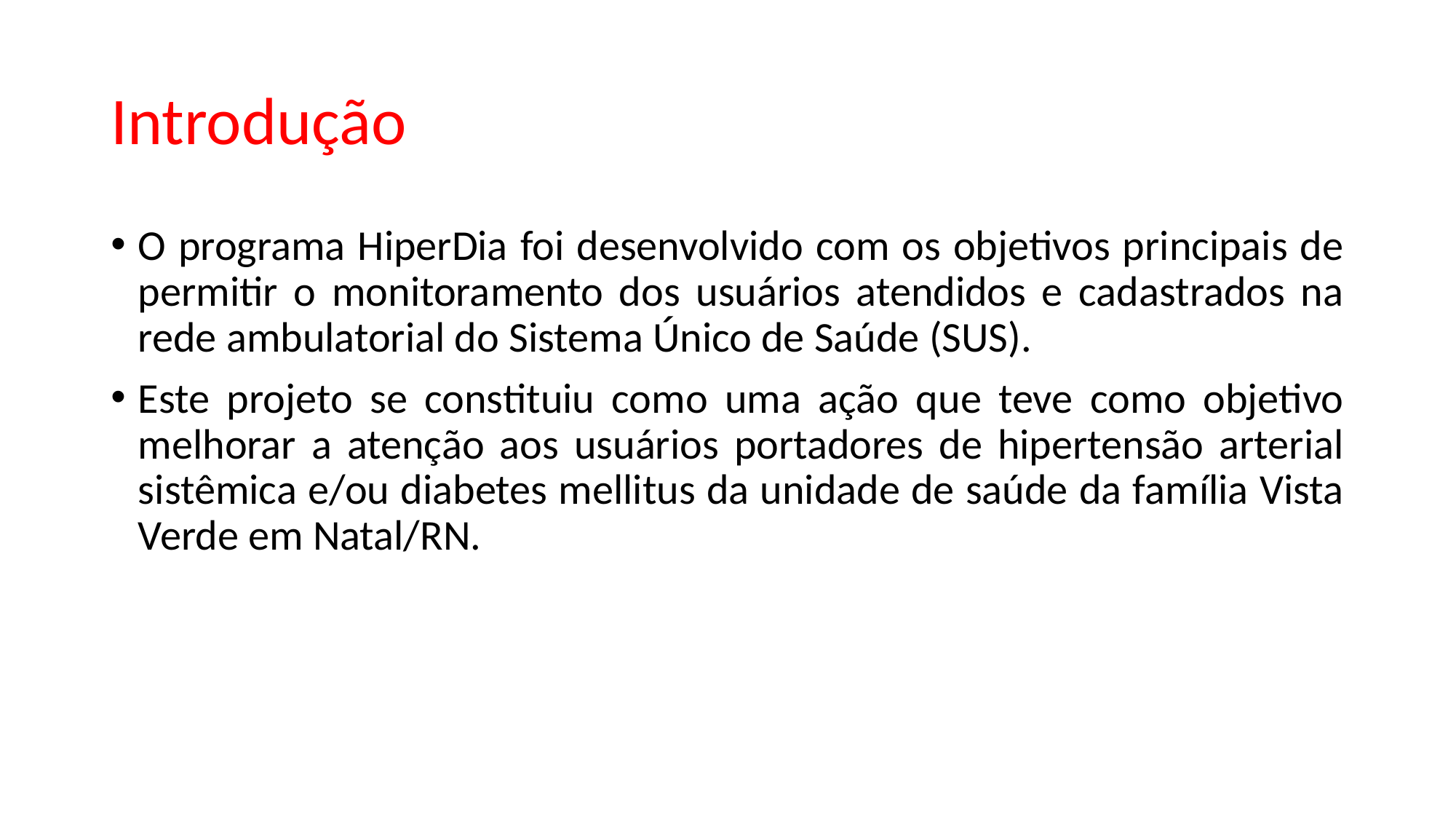

# Introdução
O programa HiperDia foi desenvolvido com os objetivos principais de permitir o monitoramento dos usuários atendidos e cadastrados na rede ambulatorial do Sistema Único de Saúde (SUS).
Este projeto se constituiu como uma ação que teve como objetivo melhorar a atenção aos usuários portadores de hipertensão arterial sistêmica e/ou diabetes mellitus da unidade de saúde da família Vista Verde em Natal/RN.